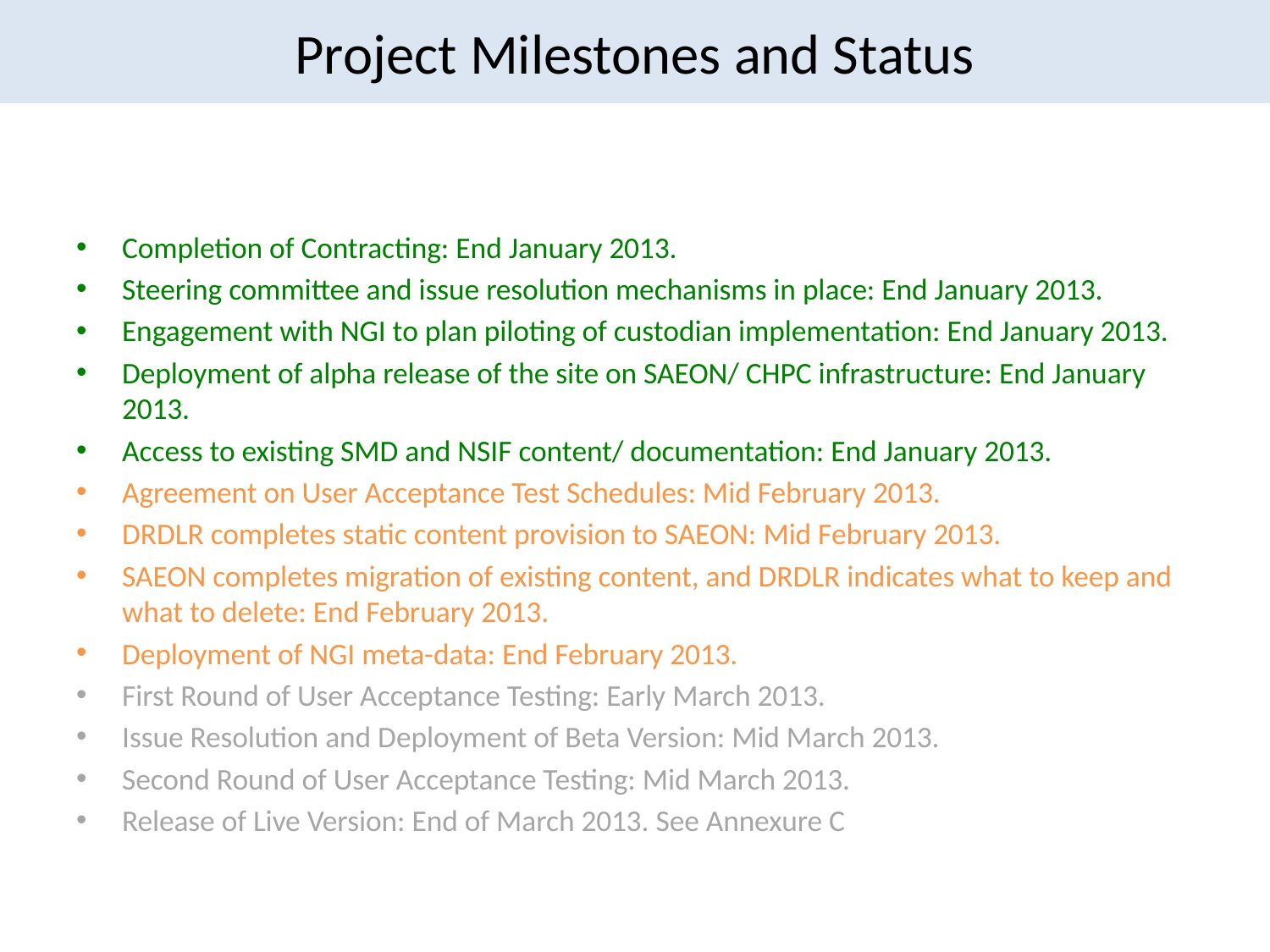

# Project Milestones and Status
Completion of Contracting: End January 2013.
Steering committee and issue resolution mechanisms in place: End January 2013.
Engagement with NGI to plan piloting of custodian implementation: End January 2013.
Deployment of alpha release of the site on SAEON/ CHPC infrastructure: End January 2013.
Access to existing SMD and NSIF content/ documentation: End January 2013.
Agreement on User Acceptance Test Schedules: Mid February 2013.
DRDLR completes static content provision to SAEON: Mid February 2013.
SAEON completes migration of existing content, and DRDLR indicates what to keep and what to delete: End February 2013.
Deployment of NGI meta-data: End February 2013.
First Round of User Acceptance Testing: Early March 2013.
Issue Resolution and Deployment of Beta Version: Mid March 2013.
Second Round of User Acceptance Testing: Mid March 2013.
Release of Live Version: End of March 2013. See Annexure C